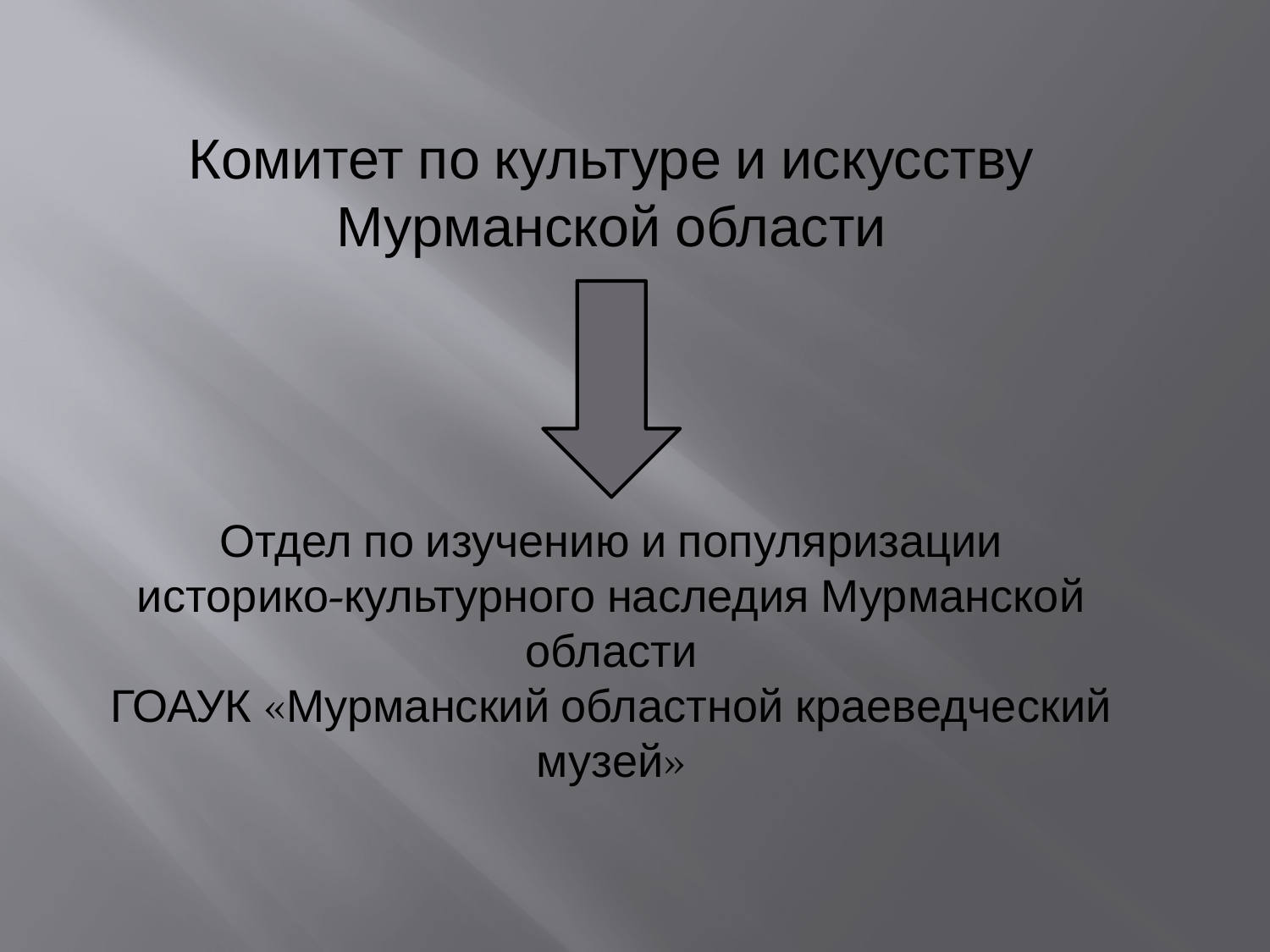

Комитет по культуре и искусству
Мурманской области

Отдел по изучению и популяризации
историко-культурного наследия Мурманской области
ГОАУК «Мурманский областной краеведческий музей»